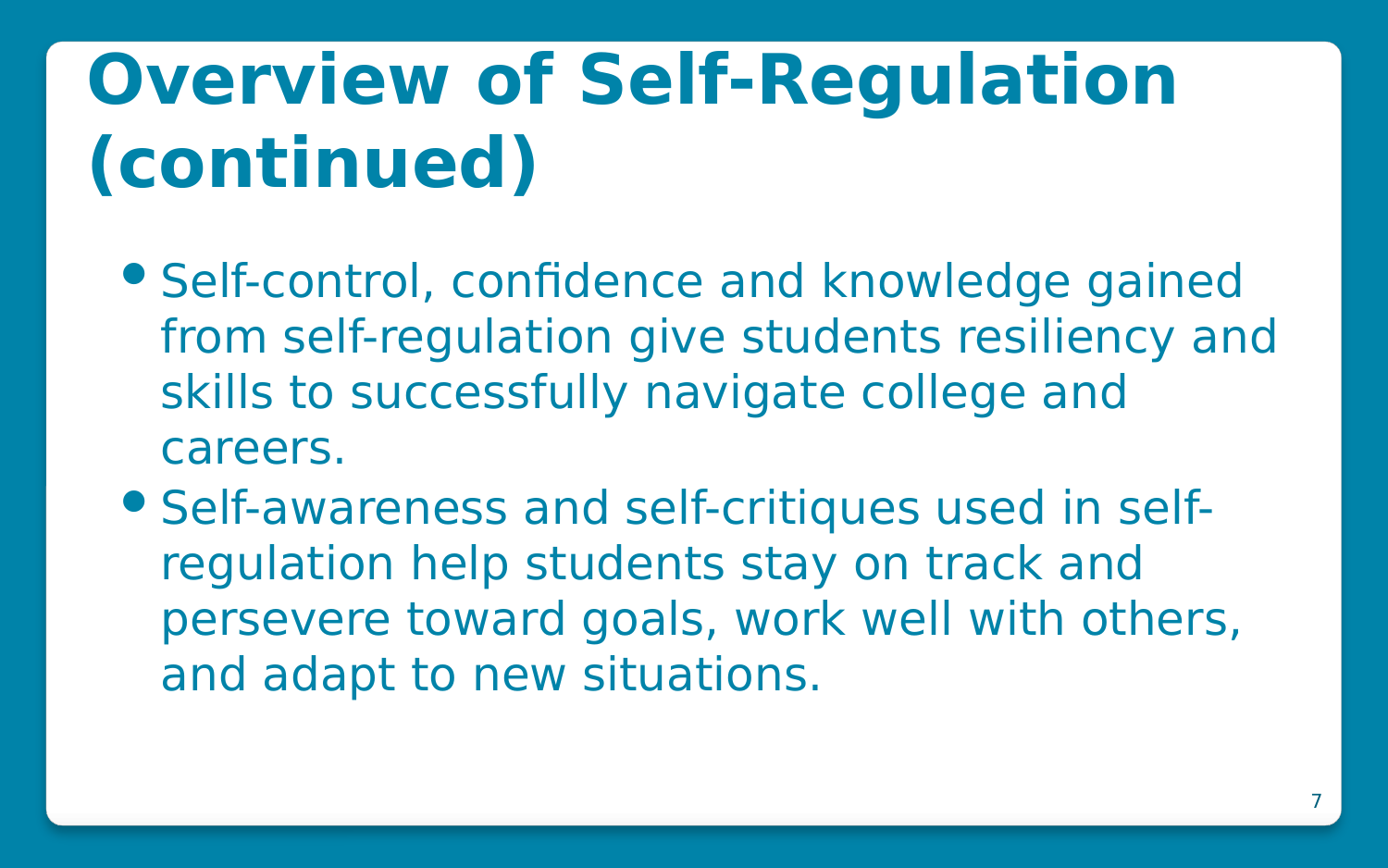

# Overview of Self-Regulation (continued)
Self-control, confidence and knowledge gained from self-regulation give students resiliency and skills to successfully navigate college and careers.
Self-awareness and self-critiques used in self-regulation help students stay on track and persevere toward goals, work well with others, and adapt to new situations.

7